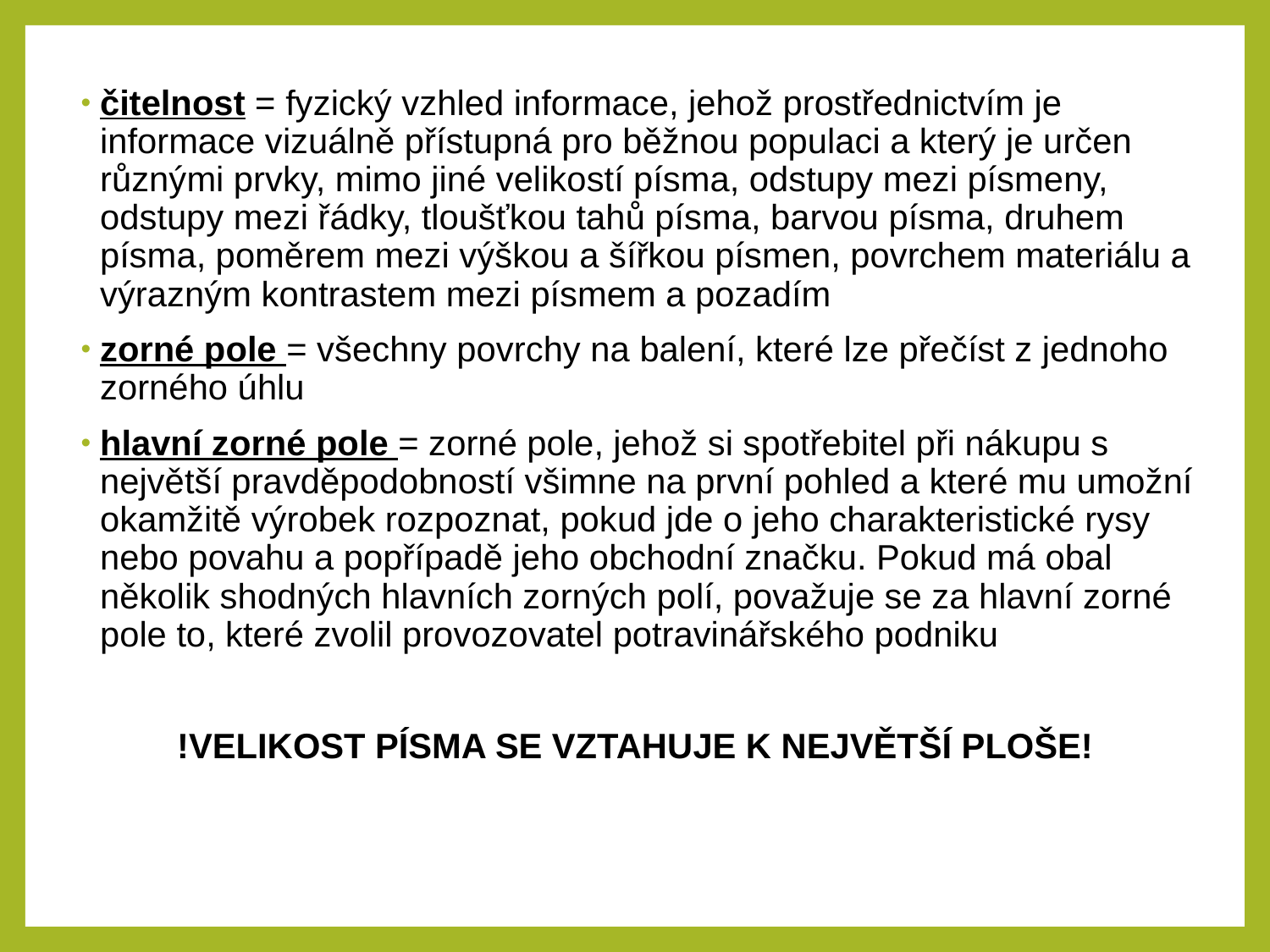

čitelnost = fyzický vzhled informace, jehož prostřednictvím je informace vizuálně přístupná pro běžnou populaci a který je určen různými prvky, mimo jiné velikostí písma, odstupy mezi písmeny, odstupy mezi řádky, tloušťkou tahů písma, barvou písma, druhem písma, poměrem mezi výškou a šířkou písmen, povrchem materiálu a výrazným kontrastem mezi písmem a pozadím
zorné pole = všechny povrchy na balení, které lze přečíst z jednoho zorného úhlu
hlavní zorné pole = zorné pole, jehož si spotřebitel při nákupu s největší pravděpodobností všimne na první pohled a které mu umožní okamžitě výrobek rozpoznat, pokud jde o jeho charakteristické rysy nebo povahu a popřípadě jeho obchodní značku. Pokud má obal několik shodných hlavních zorných polí, považuje se za hlavní zorné pole to, které zvolil provozovatel potravinářského podniku

!VELIKOST PÍSMA SE VZTAHUJE K NEJVĚTŠÍ PLOŠE!